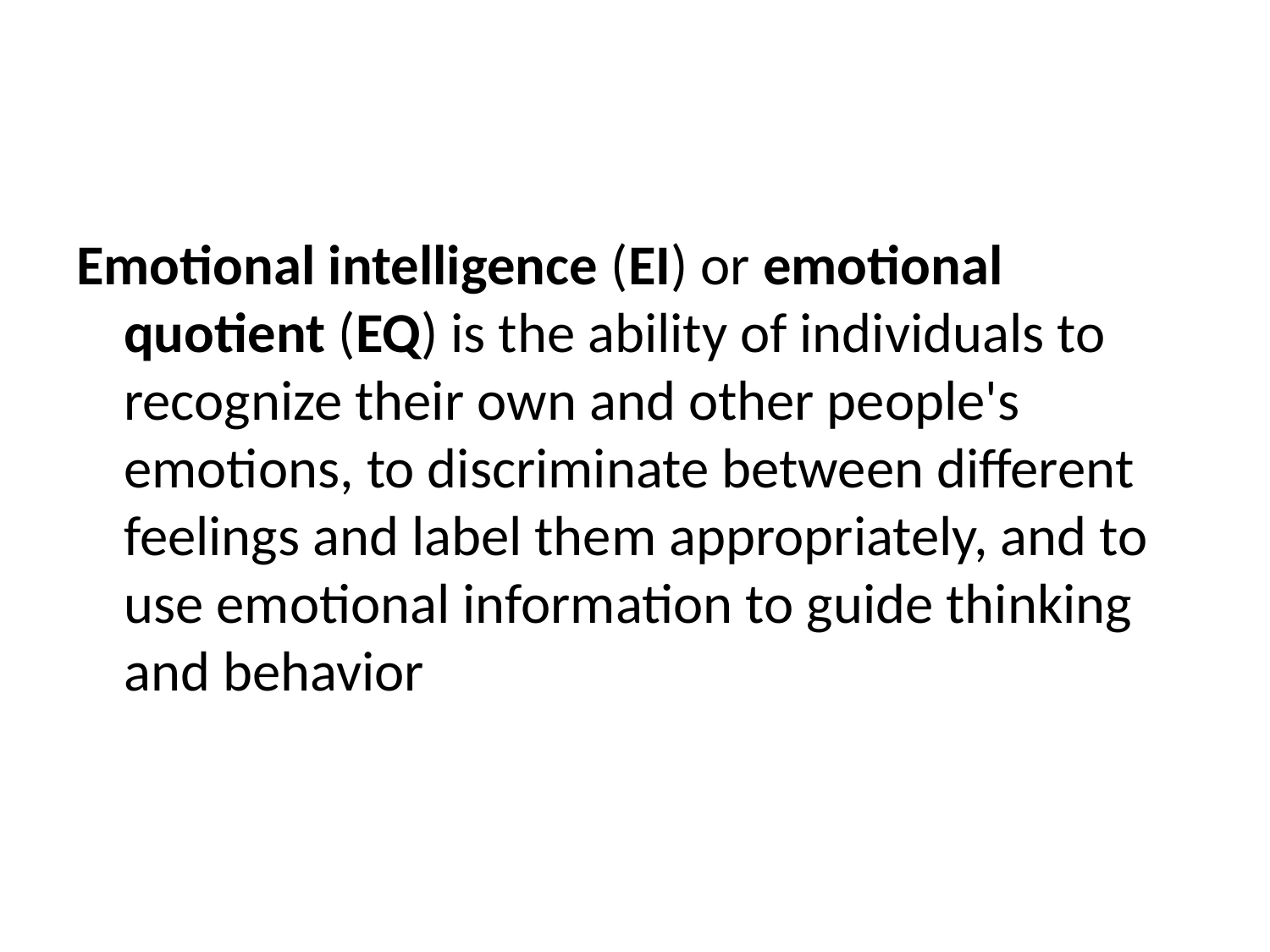

#
Emotional intelligence (EI) or emotional quotient (EQ) is the ability of individuals to recognize their own and other people's emotions, to discriminate between different feelings and label them appropriately, and to use emotional information to guide thinking and behavior